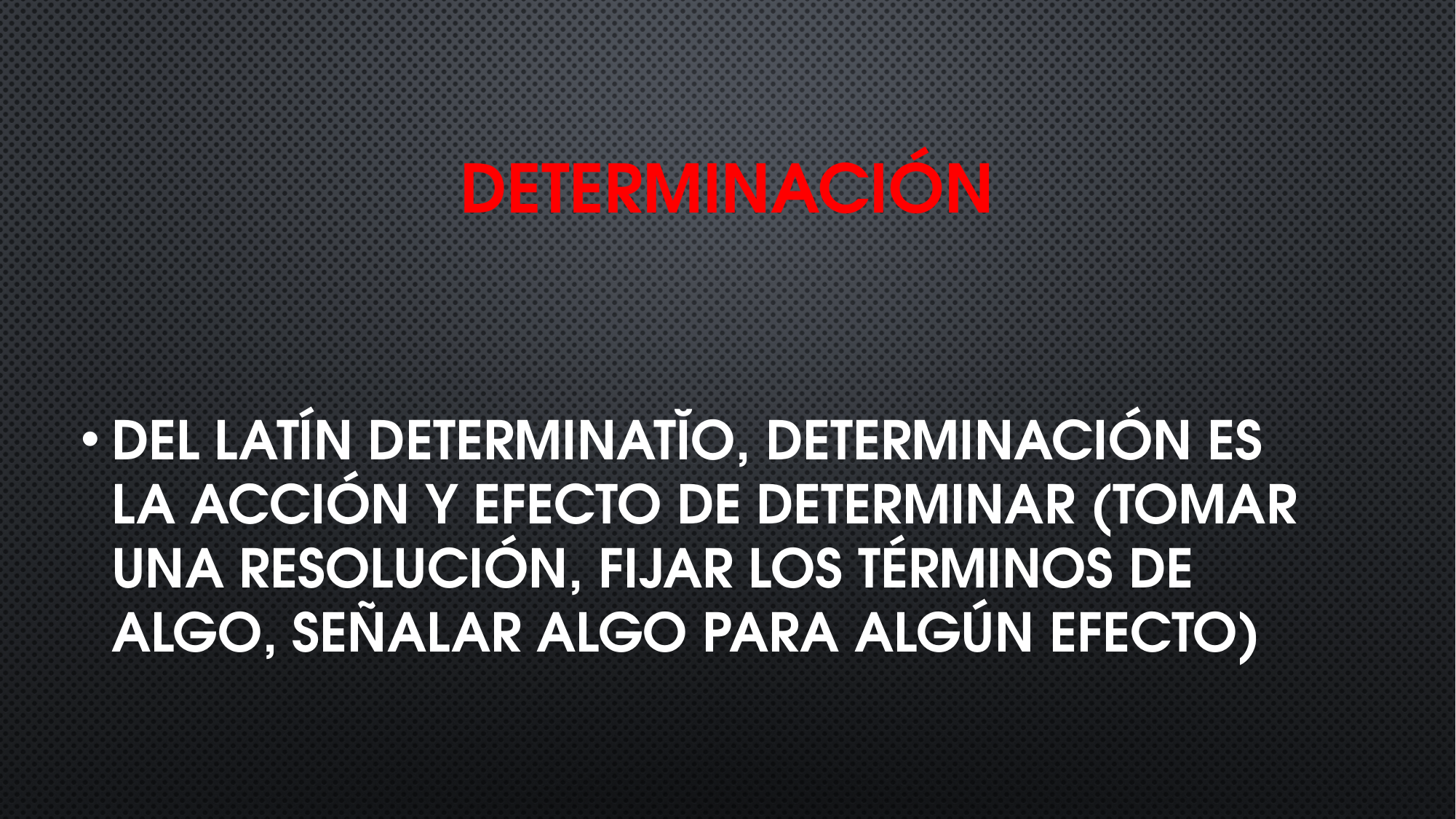

# determinación

Del latín determinatĭo, determinación es la acción y efecto de determinar (tomar una resolución, fijar los términos de algo, señalar algo para algún efecto)